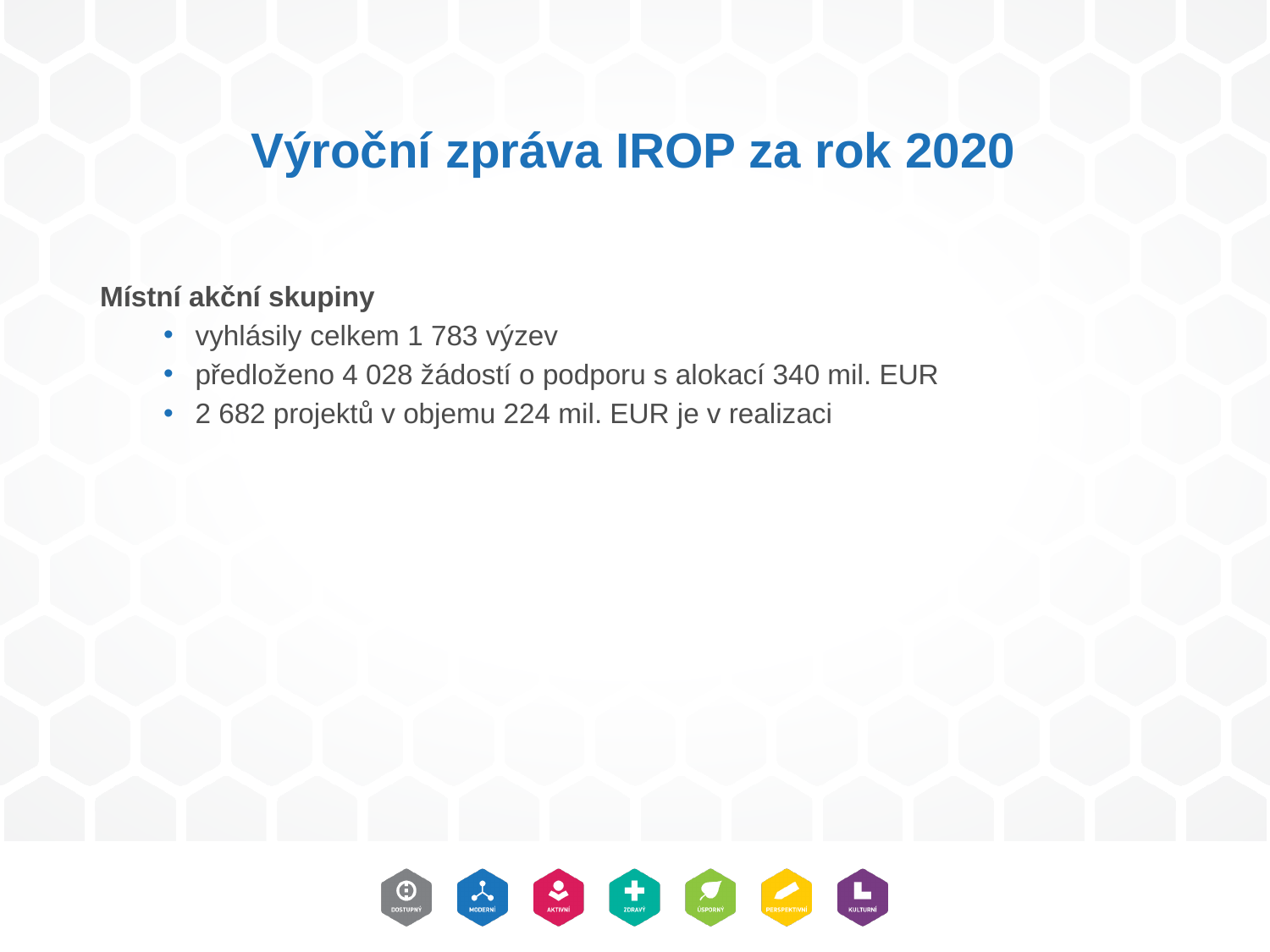

# Výroční zpráva IROP za rok 2020
Místní akční skupiny
vyhlásily celkem 1 783 výzev
předloženo 4 028 žádostí o podporu s alokací 340 mil. EUR
2 682 projektů v objemu 224 mil. EUR je v realizaci